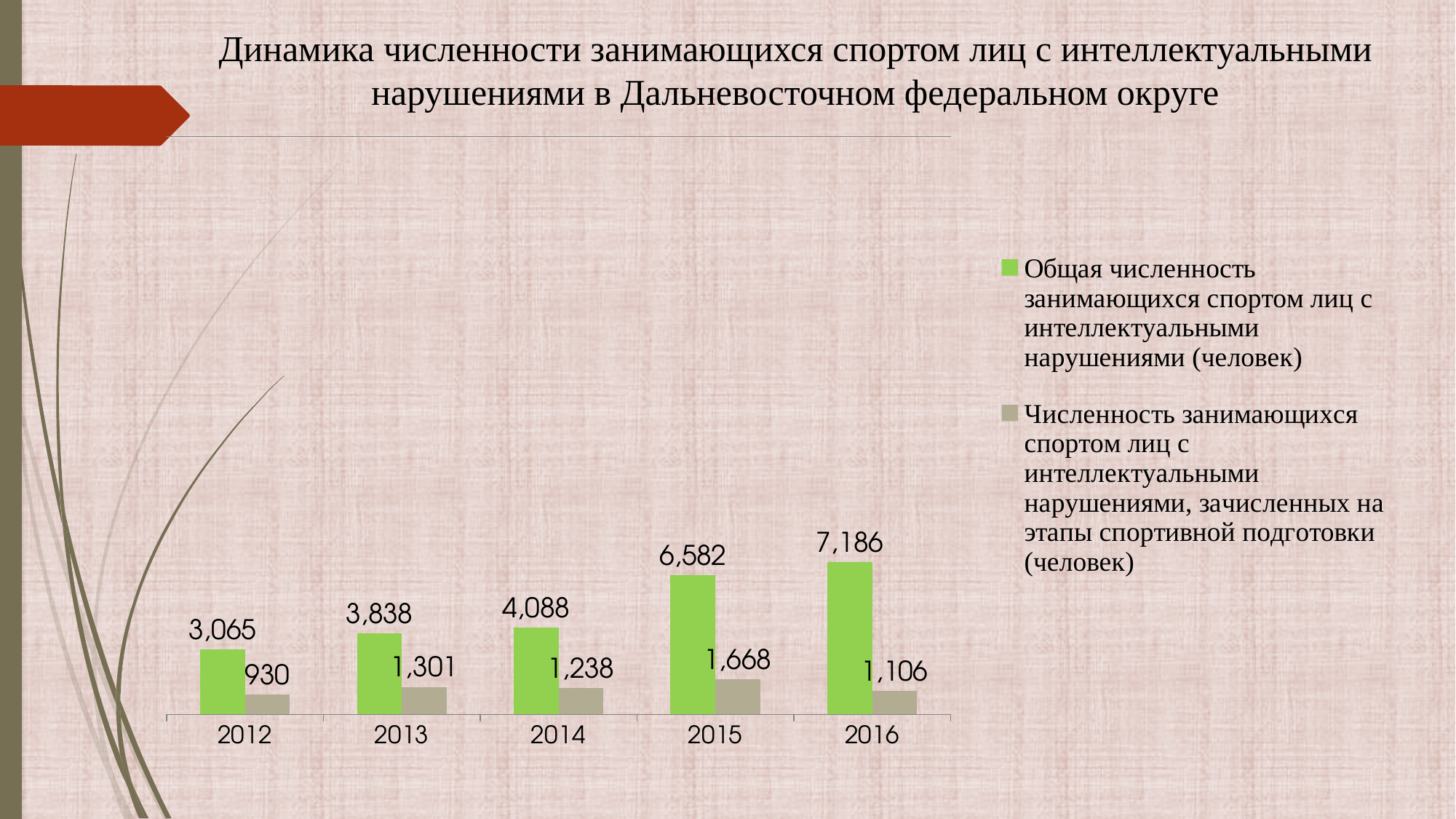

Динамика численности занимающихся спортом лиц с интеллектуальными нарушениями в Дальневосточном федеральном округе

### Chart

| Category | Общая численность занимающихся спортом лиц с интеллектуальными нарушениями (человек) | Численность занимающихся спортом лиц с интеллектуальными нарушениями, зачисленных на этапы спортивной подготовки (человек) |
|---|---|---|
| 2012 | 3065.0 | 930.0 |
| 2013 | 3838.0 | 1301.0 |
| 2014 | 4088.0 | 1238.0 |
| 2015 | 6582.0 | 1668.0 |
| 2016 | 7186.0 | 1106.0 |